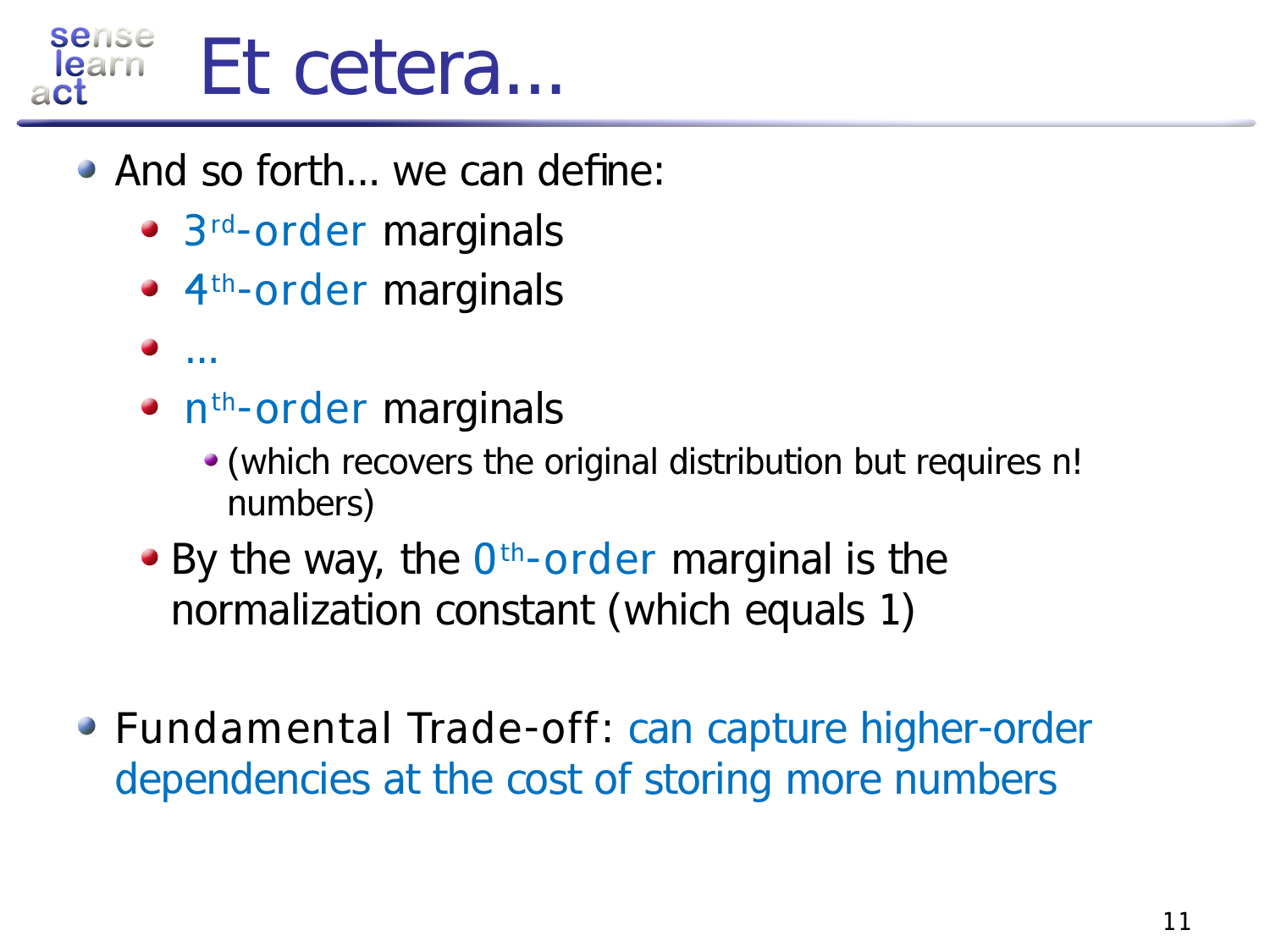

# Et cetera…
And so forth… we can define:
 3rd-order marginals
 4th-order marginals
 …
 nth-order marginals
(which recovers the original distribution but requires n! numbers)
By the way, the 0th-order marginal is the normalization constant (which equals 1)

Fundamental Trade-off: can capture higher-order dependencies at the cost of storing more numbers
11